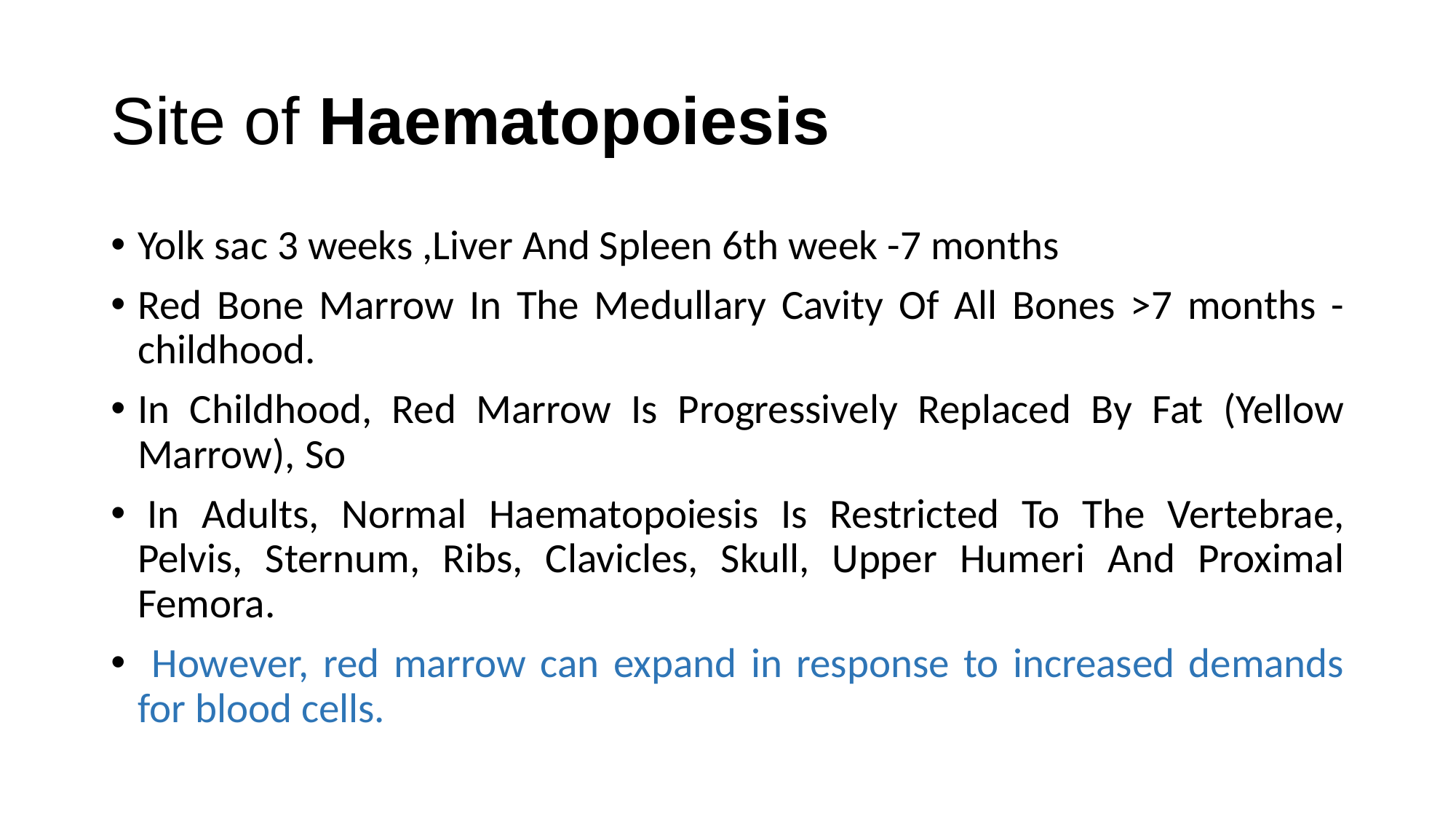

# Site of Haematopoiesis
Yolk sac 3 weeks ,Liver And Spleen 6th week -7 months
Red Bone Marrow In The Medullary Cavity Of All Bones >7 months -childhood.
In Childhood, Red Marrow Is Progressively Replaced By Fat (Yellow Marrow), So
 In Adults, Normal Haematopoiesis Is Restricted To The Vertebrae, Pelvis, Sternum, Ribs, Clavicles, Skull, Upper Humeri And Proximal Femora.
 However, red marrow can expand in response to increased demands for blood cells.